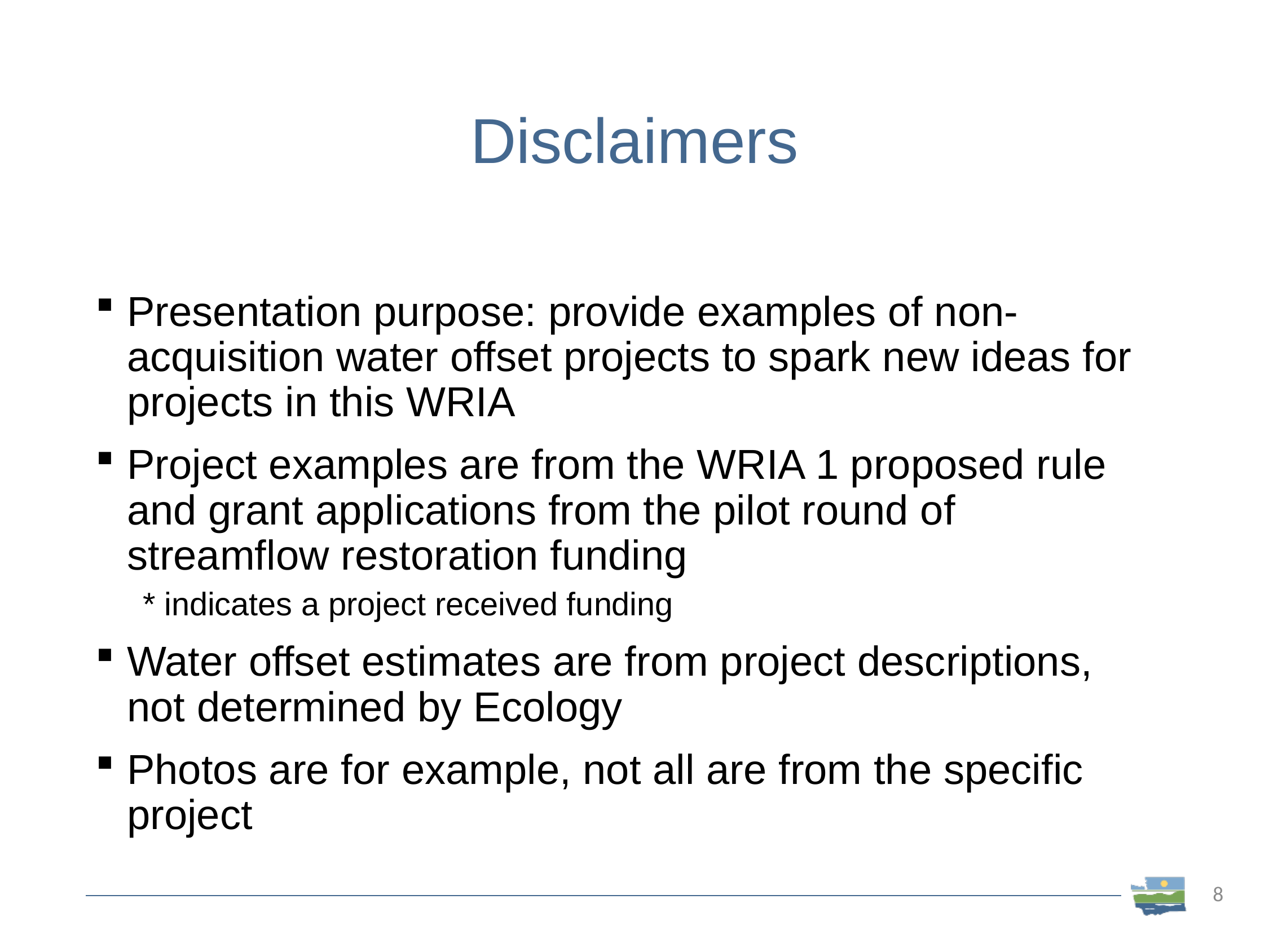

# Disclaimers
Presentation purpose: provide examples of non-acquisition water offset projects to spark new ideas for projects in this WRIA
Project examples are from the WRIA 1 proposed rule and grant applications from the pilot round of streamflow restoration funding
* indicates a project received funding
Water offset estimates are from project descriptions, not determined by Ecology
Photos are for example, not all are from the specific project